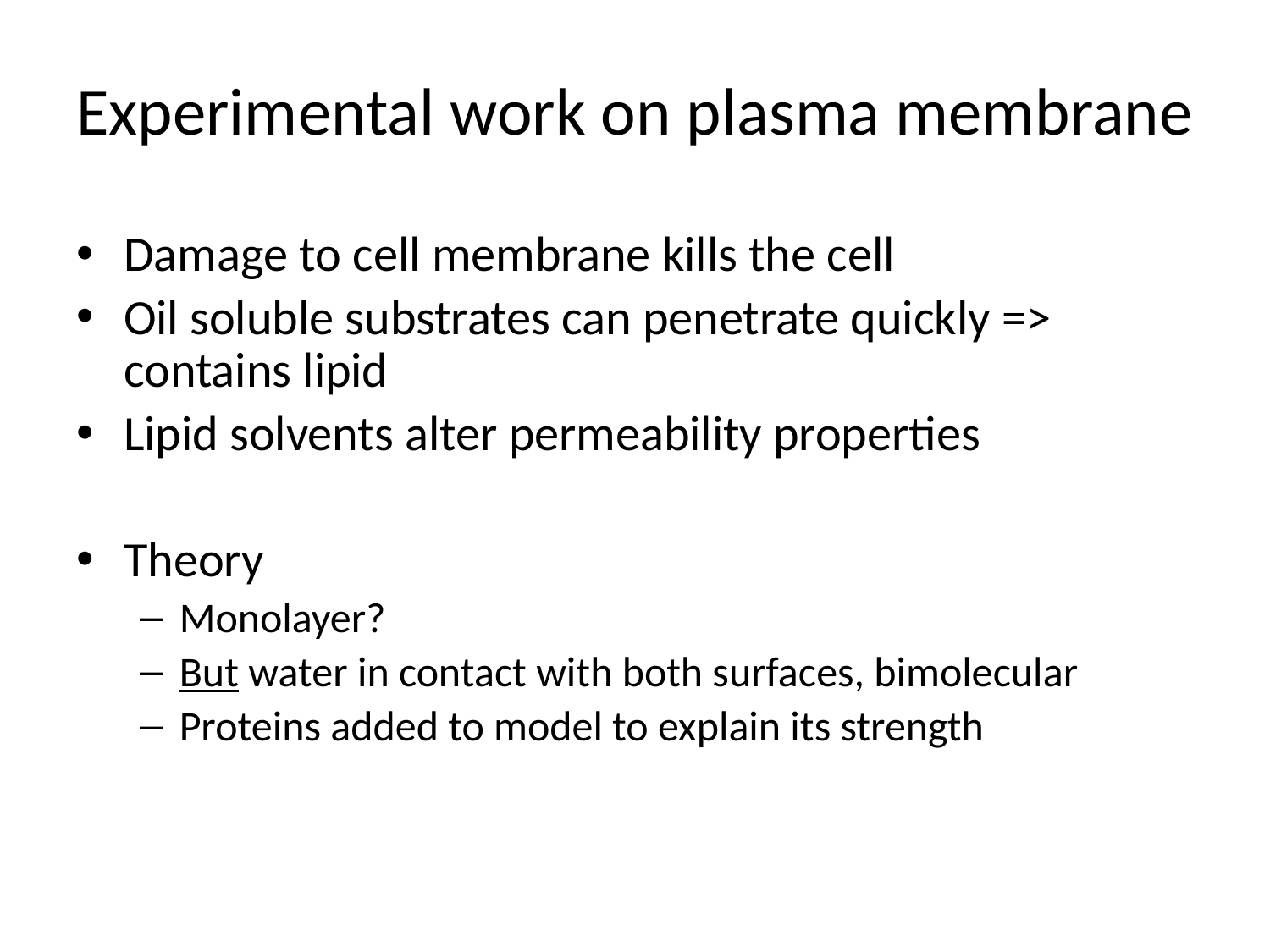

# Experimental work on plasma membrane
Damage to cell membrane kills the cell
Oil soluble substrates can penetrate quickly => contains lipid
Lipid solvents alter permeability properties

Theory
Monolayer?
But water in contact with both surfaces, bimolecular
Proteins added to model to explain its strength